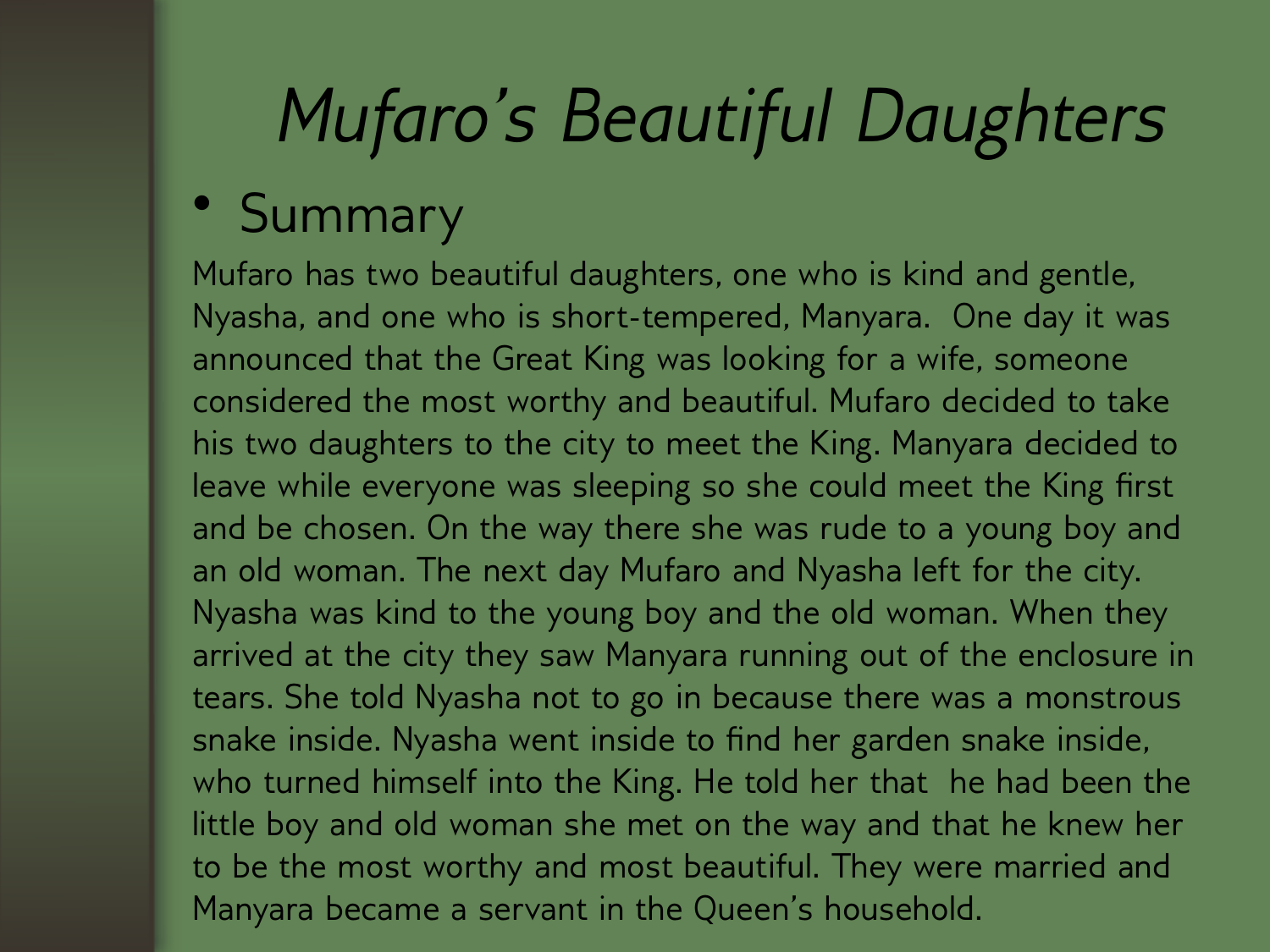

# Mufaro’s Beautiful Daughters
Summary
Mufaro has two beautiful daughters, one who is kind and gentle, Nyasha, and one who is short-tempered, Manyara.  One day it was announced that the Great King was looking for a wife, someone considered the most worthy and beautiful. Mufaro decided to take his two daughters to the city to meet the King. Manyara decided to leave while everyone was sleeping so she could meet the King first and be chosen. On the way there she was rude to a young boy and an old woman. The next day Mufaro and Nyasha left for the city. Nyasha was kind to the young boy and the old woman. When they arrived at the city they saw Manyara running out of the enclosure in tears. She told Nyasha not to go in because there was a monstrous snake inside. Nyasha went inside to find her garden snake inside, who turned himself into the King. He told her that  he had been the little boy and old woman she met on the way and that he knew her to be the most worthy and most beautiful. They were married and Manyara became a servant in the Queen’s household.